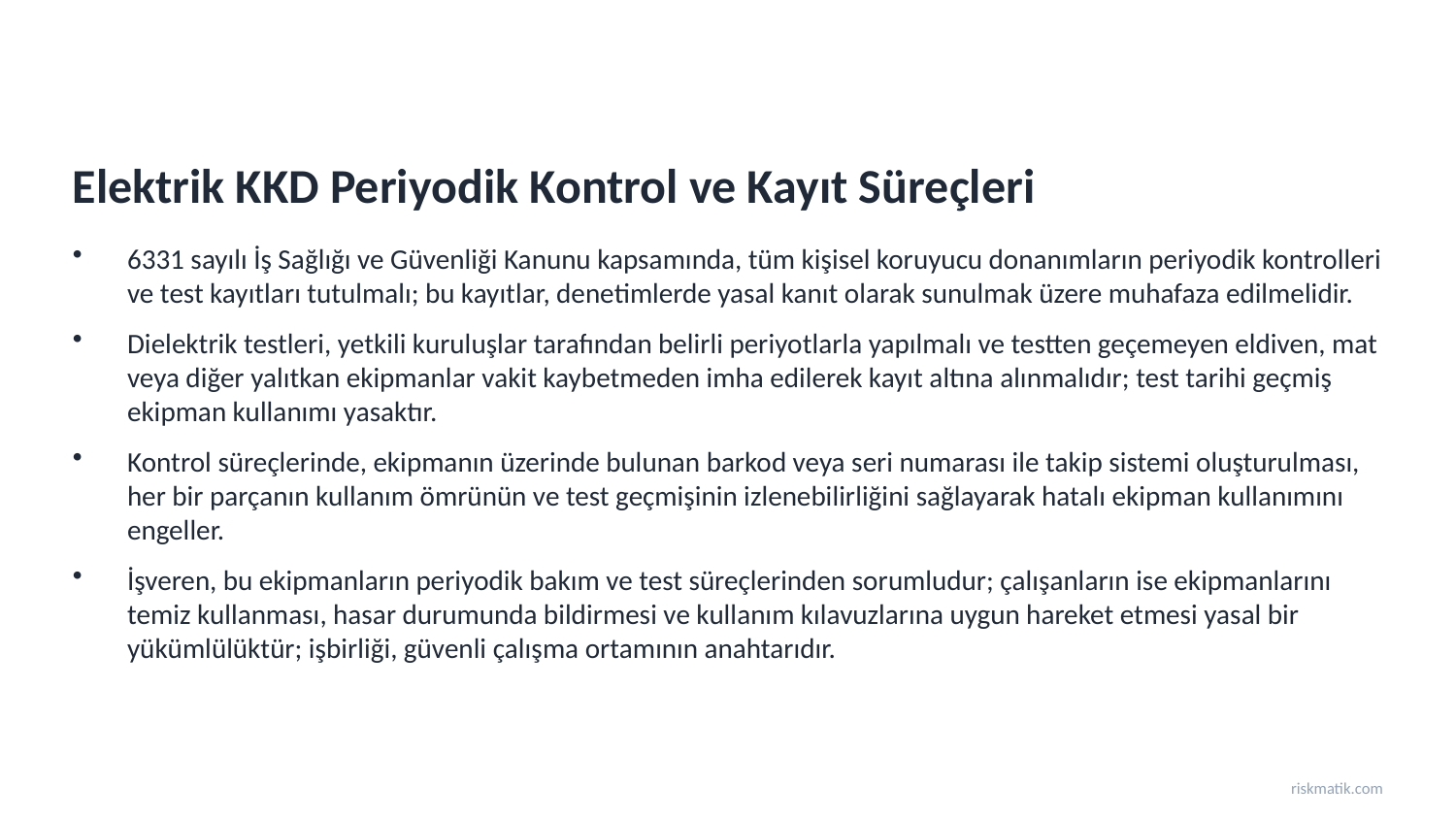

Elektrik KKD Periyodik Kontrol ve Kayıt Süreçleri
6331 sayılı İş Sağlığı ve Güvenliği Kanunu kapsamında, tüm kişisel koruyucu donanımların periyodik kontrolleri ve test kayıtları tutulmalı; bu kayıtlar, denetimlerde yasal kanıt olarak sunulmak üzere muhafaza edilmelidir.
Dielektrik testleri, yetkili kuruluşlar tarafından belirli periyotlarla yapılmalı ve testten geçemeyen eldiven, mat veya diğer yalıtkan ekipmanlar vakit kaybetmeden imha edilerek kayıt altına alınmalıdır; test tarihi geçmiş ekipman kullanımı yasaktır.
Kontrol süreçlerinde, ekipmanın üzerinde bulunan barkod veya seri numarası ile takip sistemi oluşturulması, her bir parçanın kullanım ömrünün ve test geçmişinin izlenebilirliğini sağlayarak hatalı ekipman kullanımını engeller.
İşveren, bu ekipmanların periyodik bakım ve test süreçlerinden sorumludur; çalışanların ise ekipmanlarını temiz kullanması, hasar durumunda bildirmesi ve kullanım kılavuzlarına uygun hareket etmesi yasal bir yükümlülüktür; işbirliği, güvenli çalışma ortamının anahtarıdır.
riskmatik.com